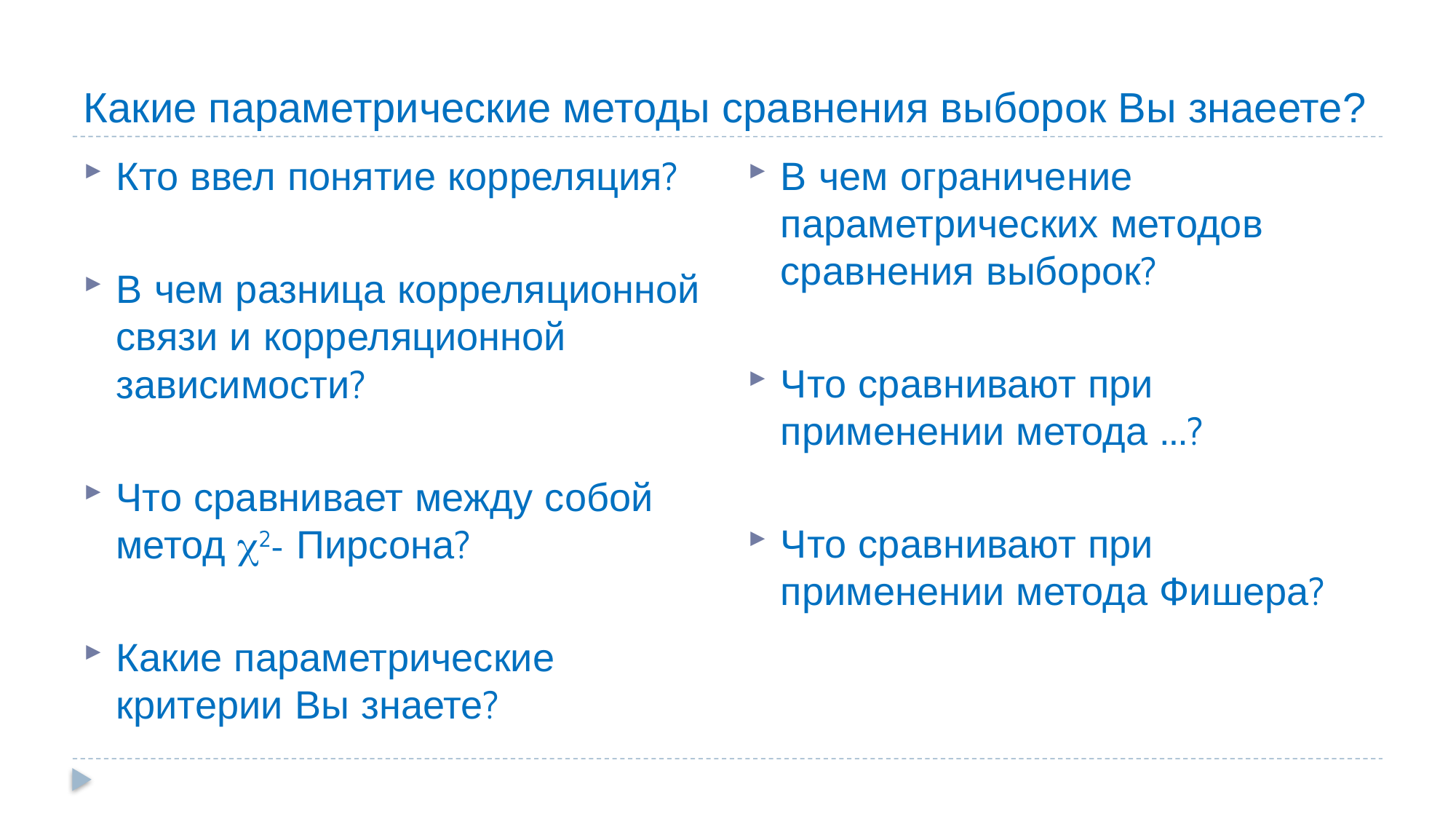

# Какие параметрические методы сравнения выборок Вы знаеете?
В чем ограничение параметрических методов сравнения выборок?

Что сравнивают при применении метода …?

Что сравнивают при применении метода Фишера?

Кто ввел понятие корреляция?

В чем разница корреляционной связи и корреляционной зависимости?

Что сравнивает между собой метод χ2- Пирсона?

Какие параметрические критерии Вы знаете?